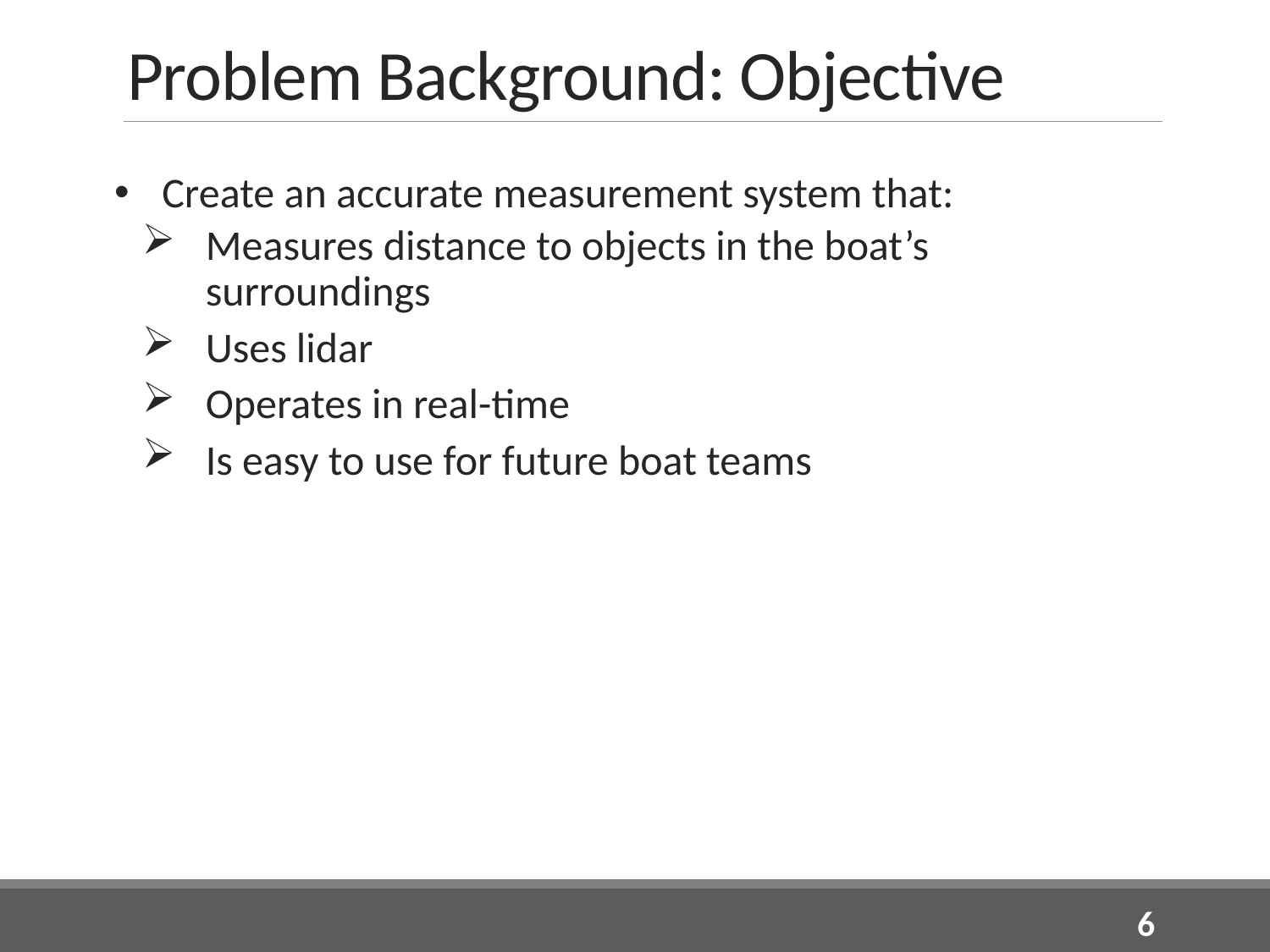

# Problem Background: Objective
Create an accurate measurement system that:
Measures distance to objects in the boat’s surroundings
Uses lidar
Operates in real-time
Is easy to use for future boat teams
6